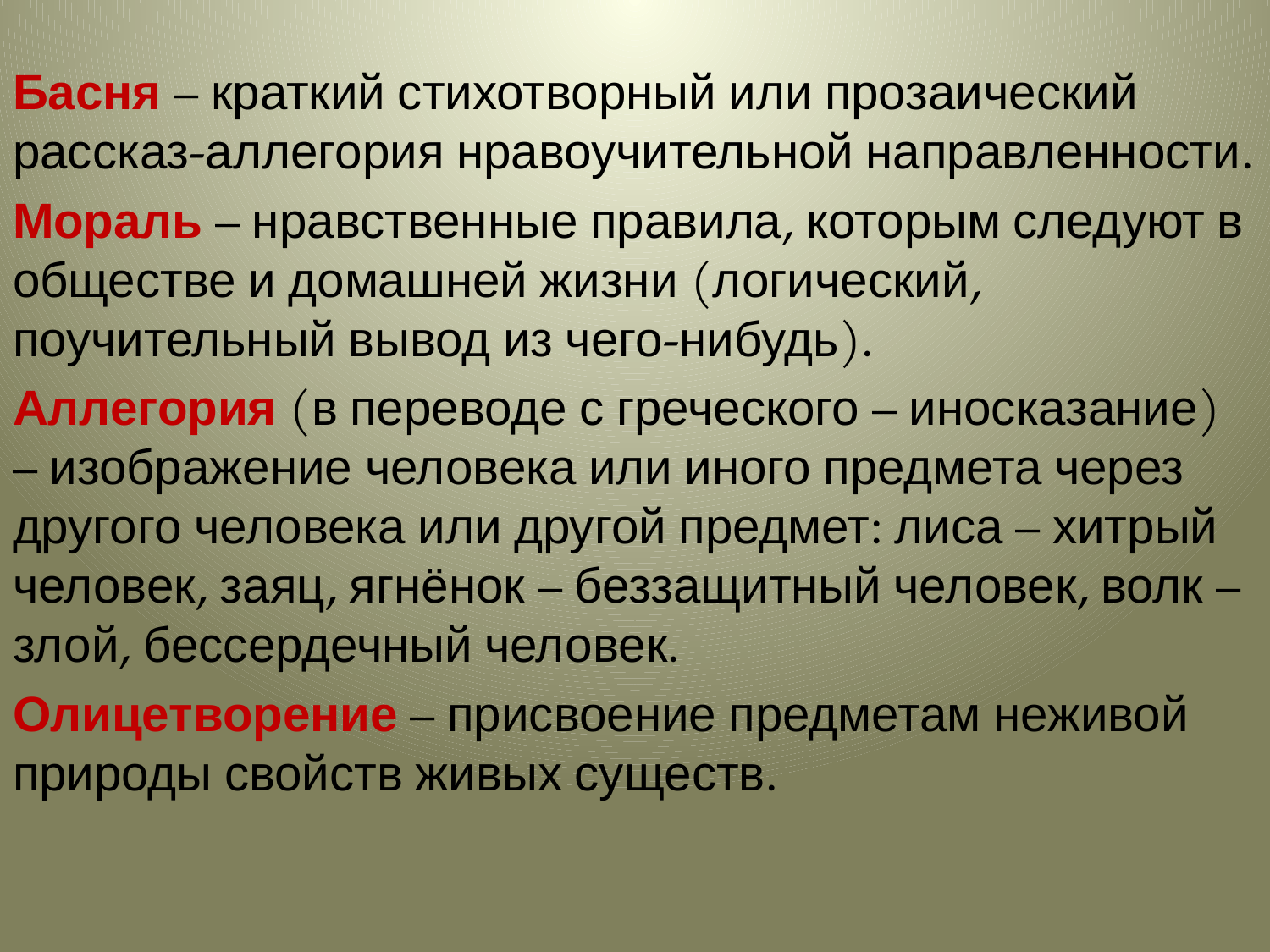

Басня – краткий стихотворный или прозаический рассказ-аллегория нравоучительной направленности.
Мораль – нравственные правила, которым следуют в обществе и домашней жизни (логический, поучительный вывод из чего-нибудь).
Аллегория (в переводе с греческого – иносказание) – изображение человека или иного предмета через другого человека или другой предмет: лиса – хитрый человек, заяц, ягнёнок – беззащитный человек, волк – злой, бессердечный человек.
Олицетворение – присвоение предметам неживой природы свойств живых существ.